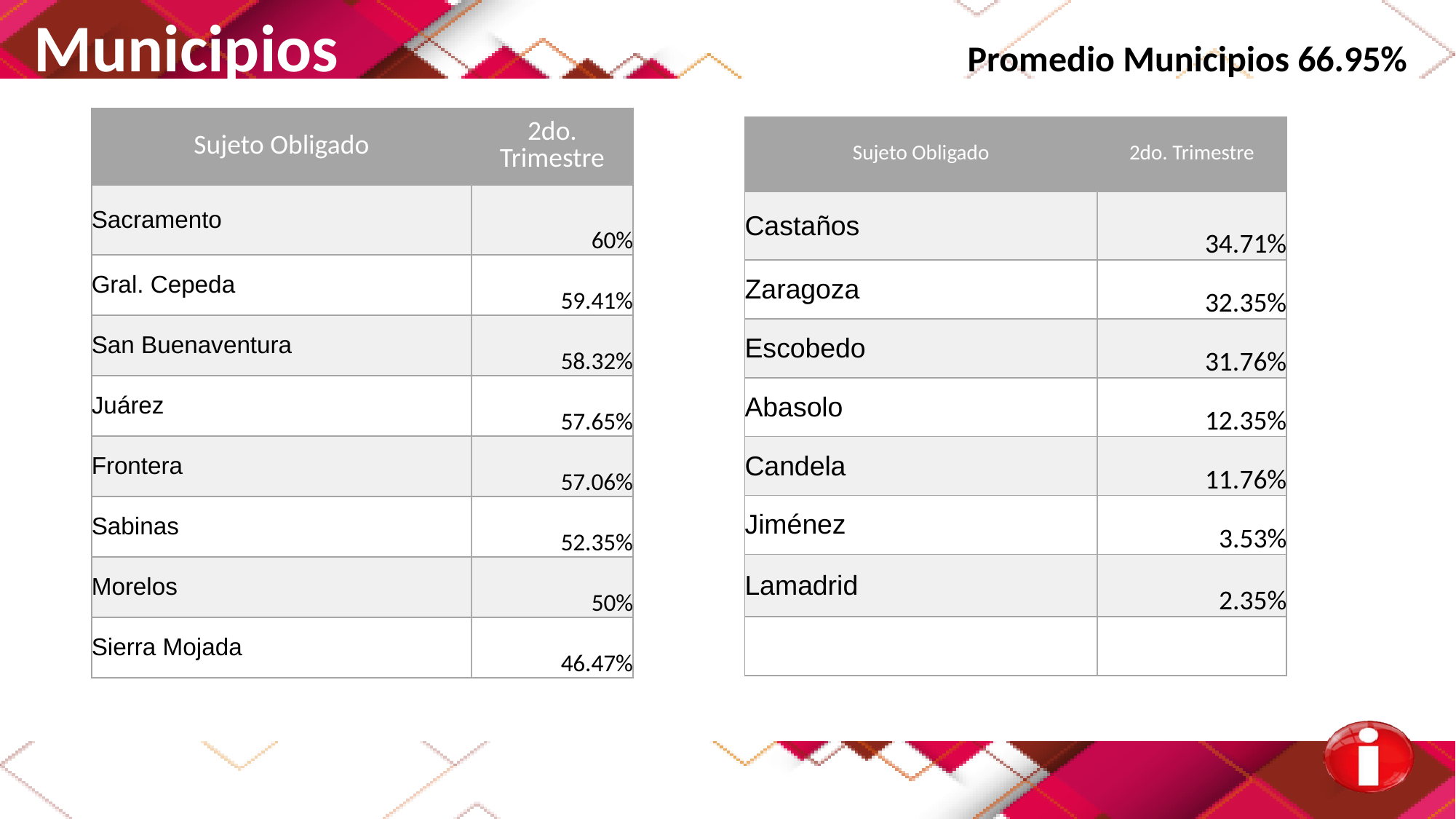

Municipios                                                                                                  Promedio Municipios 66.95%
| Sujeto Obligado | 2do. Trimestre |
| --- | --- |
| Sacramento | 60% |
| Gral. Cepeda | 59.41% |
| San Buenaventura | 58.32% |
| Juárez | 57.65% |
| Frontera | 57.06% |
| Sabinas | 52.35% |
| Morelos | 50% |
| Sierra Mojada | 46.47% |
| Sujeto Obligado | 2do. Trimestre |
| --- | --- |
| Castaños | 34.71% |
| Zaragoza | 32.35% |
| Escobedo | 31.76% |
| Abasolo | 12.35% |
| Candela | 11.76% |
| Jiménez | 3.53% |
| Lamadrid | 2.35% |
|  |  |